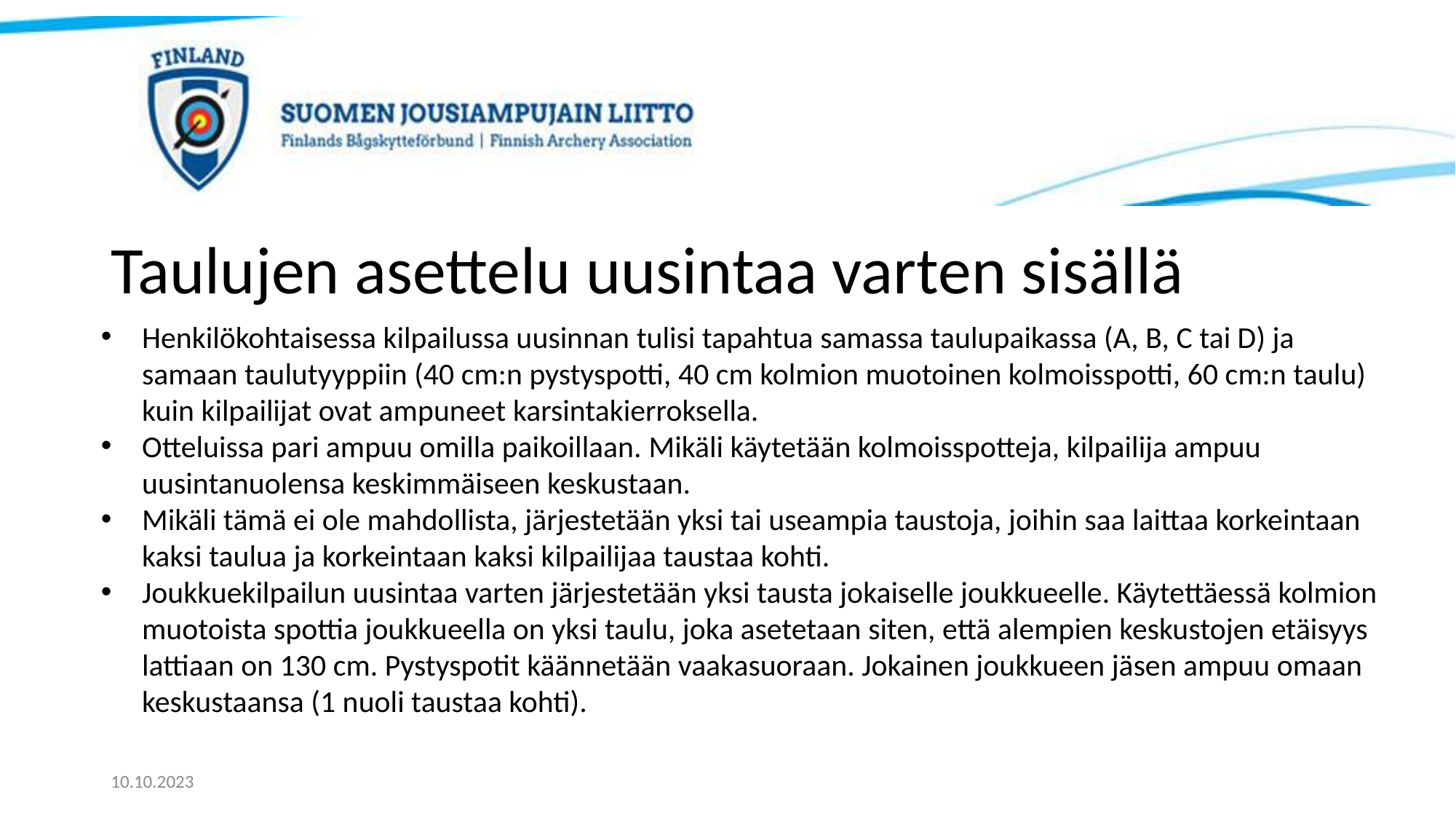

# Taulujen asettelu uusintaa varten sisällä
Henkilökohtaisessa kilpailussa uusinnan tulisi tapahtua samassa taulupaikassa (A, B, C tai D) ja samaan taulutyyppiin (40 cm:n pystyspotti, 40 cm kolmion muotoinen kolmoisspotti, 60 cm:n taulu) kuin kilpailijat ovat ampuneet karsintakierroksella.
Otteluissa pari ampuu omilla paikoillaan. Mikäli käytetään kolmoisspotteja, kilpailija ampuu uusintanuolensa keskimmäiseen keskustaan.
Mikäli tämä ei ole mahdollista, järjestetään yksi tai useampia taustoja, joihin saa laittaa korkeintaan kaksi taulua ja korkeintaan kaksi kilpailijaa taustaa kohti.
Joukkuekilpailun uusintaa varten järjestetään yksi tausta jokaiselle joukkueelle. Käytettäessä kolmion muotoista spottia joukkueella on yksi taulu, joka asetetaan siten, että alempien keskustojen etäisyys lattiaan on 130 cm. Pystyspotit käännetään vaakasuoraan. Jokainen joukkueen jäsen ampuu omaan keskustaansa (1 nuoli taustaa kohti).
10.10.2023